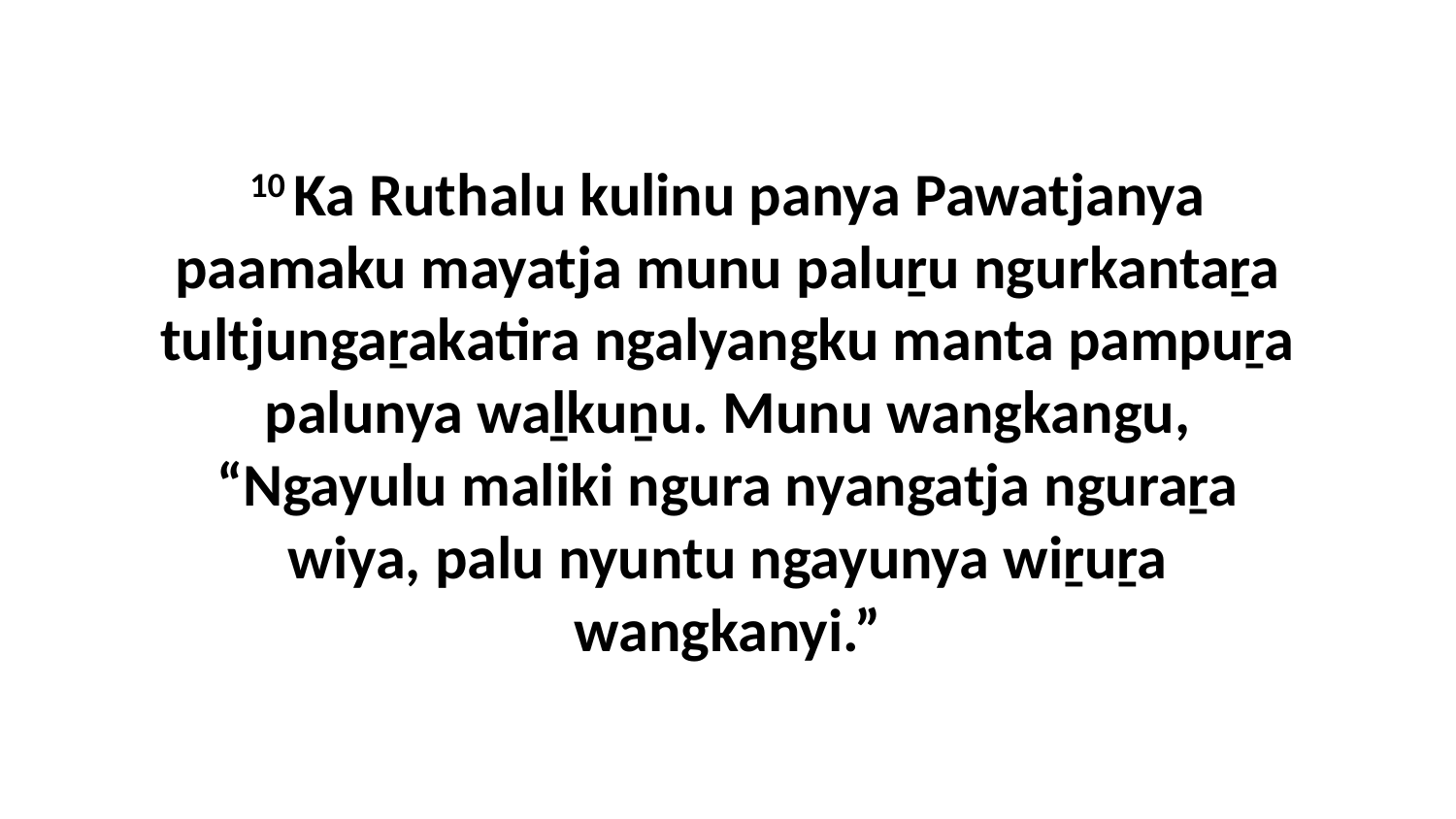

10 Ka Ruthalu kulinu panya Pawatjanya paamaku mayatja munu paluṟu ngurkantaṟa tultjungaṟakatira ngalyangku manta pampuṟa palunya waḻkuṉu. Munu wangkangu, “Ngayulu maliki ngura nyangatja nguraṟa wiya, palu nyuntu ngayunya wiṟuṟa wangkanyi.”